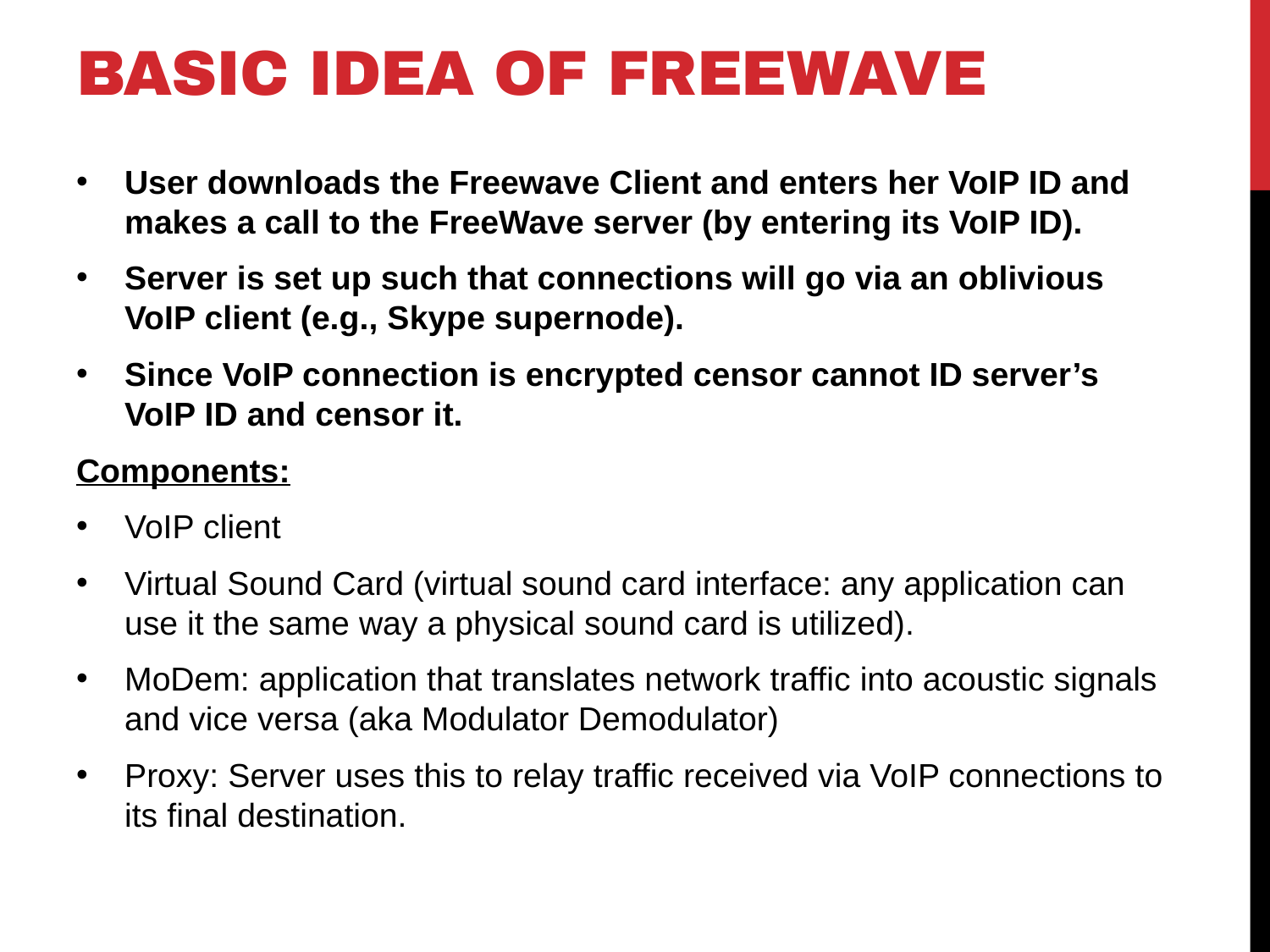

# Basic idea of Freewave
User downloads the Freewave Client and enters her VoIP ID and makes a call to the FreeWave server (by entering its VoIP ID).
Server is set up such that connections will go via an oblivious VoIP client (e.g., Skype supernode).
Since VoIP connection is encrypted censor cannot ID server’s VoIP ID and censor it.
Components:
VoIP client
Virtual Sound Card (virtual sound card interface: any application can use it the same way a physical sound card is utilized).
MoDem: application that translates network traffic into acoustic signals and vice versa (aka Modulator Demodulator)
Proxy: Server uses this to relay traffic received via VoIP connections to its final destination.